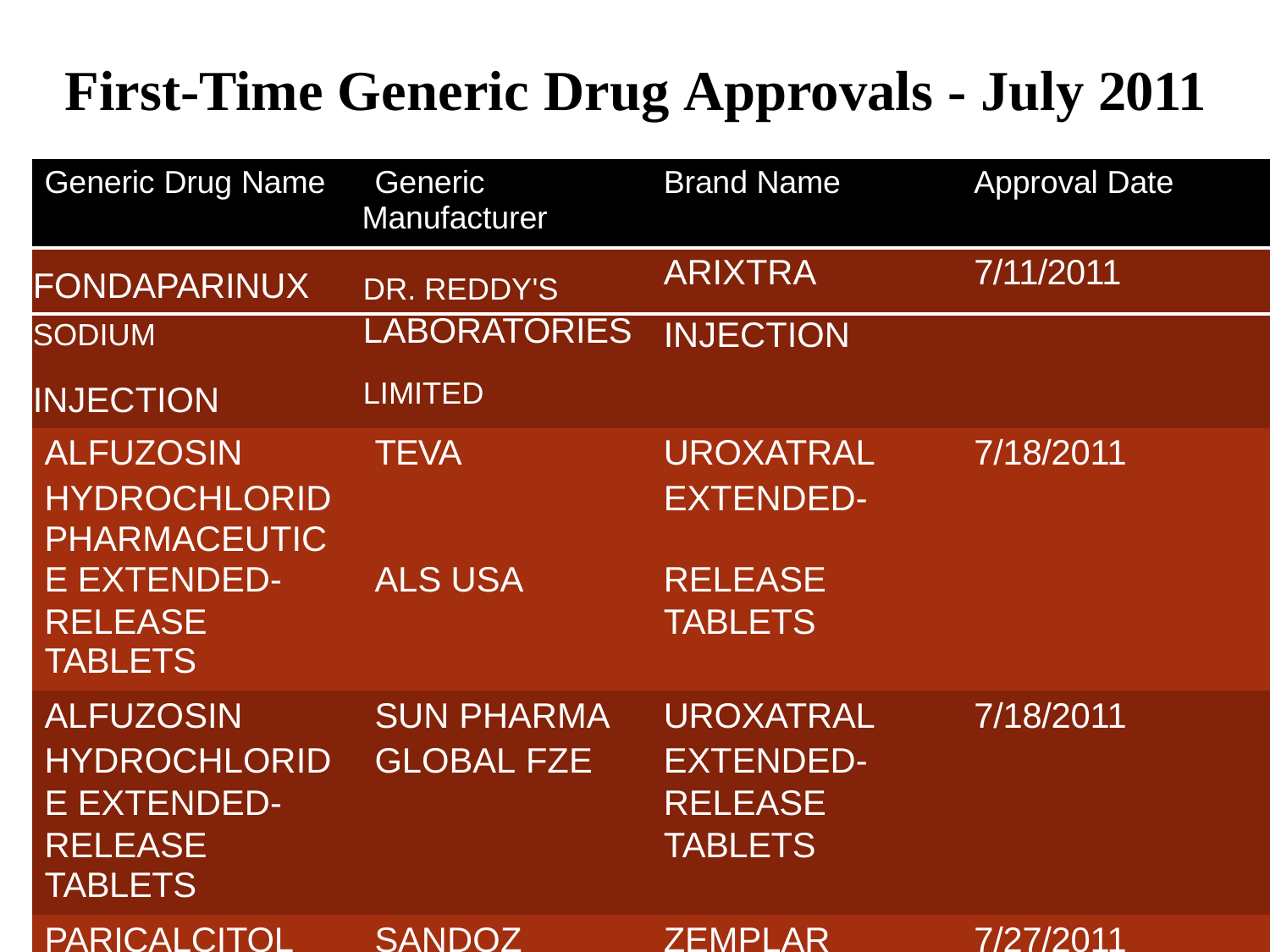

# First-Time Generic Drug Approvals - July 2011
| Generic Drug Name Generic Manufacturer | Brand Name | Approval Date |
| --- | --- | --- |
| FONDAPARINUX DR. REDDY'S | ARIXTRA | 7/11/2011 |
| SODIUM LABORATORIES | INJECTION |  |
| INJECTION LIMITED |  |  |
| ALFUZOSIN TEVA | UROXATRAL | 7/18/2011 |
| HYDROCHLORID PHARMACEUTIC | EXTENDED- |  |
| E EXTENDED- ALS USA | RELEASE |  |
| RELEASE TABLETS | TABLETS |  |
| ALFUZOSIN SUN PHARMA | UROXATRAL | 7/18/2011 |
| HYDROCHLORID GLOBAL FZE | EXTENDED- |  |
| E EXTENDED- | RELEASE |  |
| RELEASE TABLETS | TABLETS |  |
| PARICALCITOL SANDOZ | ZEMPLAR | 7/27/2011 |
| INJECTION CANADA, INC. | INJECTION |  |